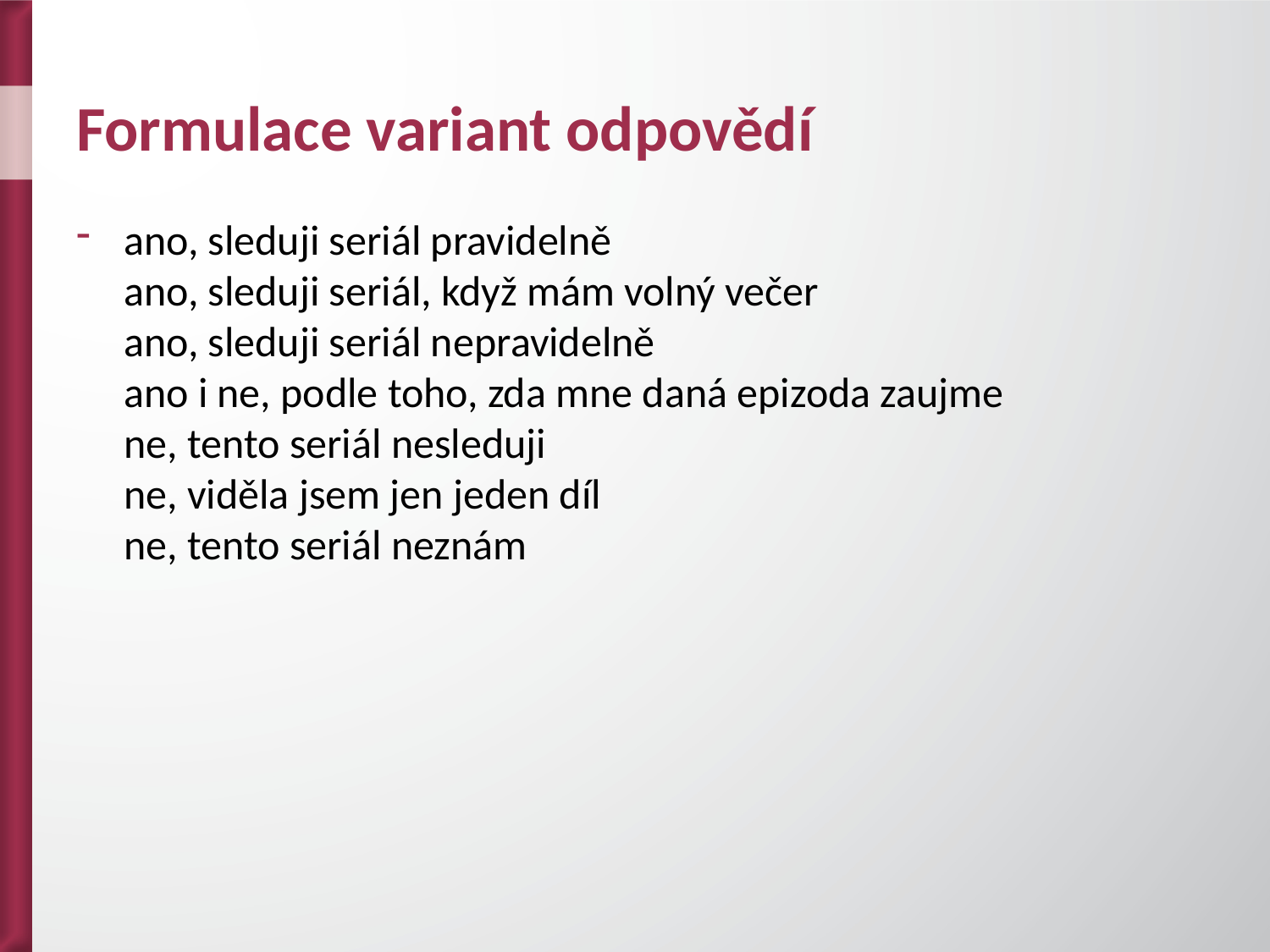

# Formulace variant odpovědí
ano, sleduji seriál pravidelně
ano, sleduji seriál, když mám volný večer
ano, sleduji seriál nepravidelně
ano i ne, podle toho, zda mne daná epizoda zaujme
ne, tento seriál nesleduji
ne, viděla jsem jen jeden díl
ne, tento seriál neznám